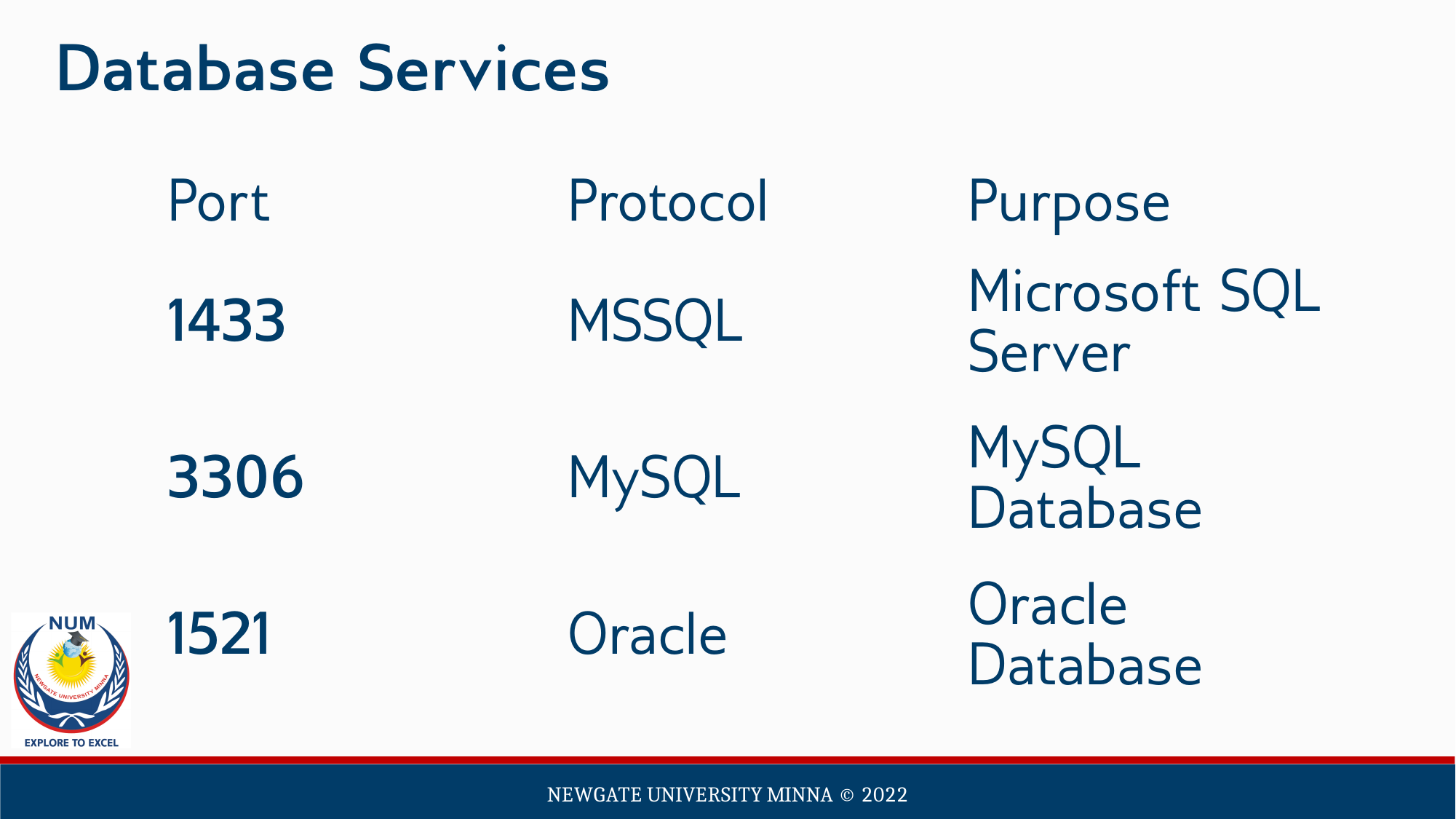

Database Services
| Port | Protocol | Purpose |
| --- | --- | --- |
| 1433 | MSSQL | Microsoft SQL Server |
| 3306 | MySQL | MySQL Database |
| 1521 | Oracle | Oracle Database |
Newgate university minna ©️ 2022